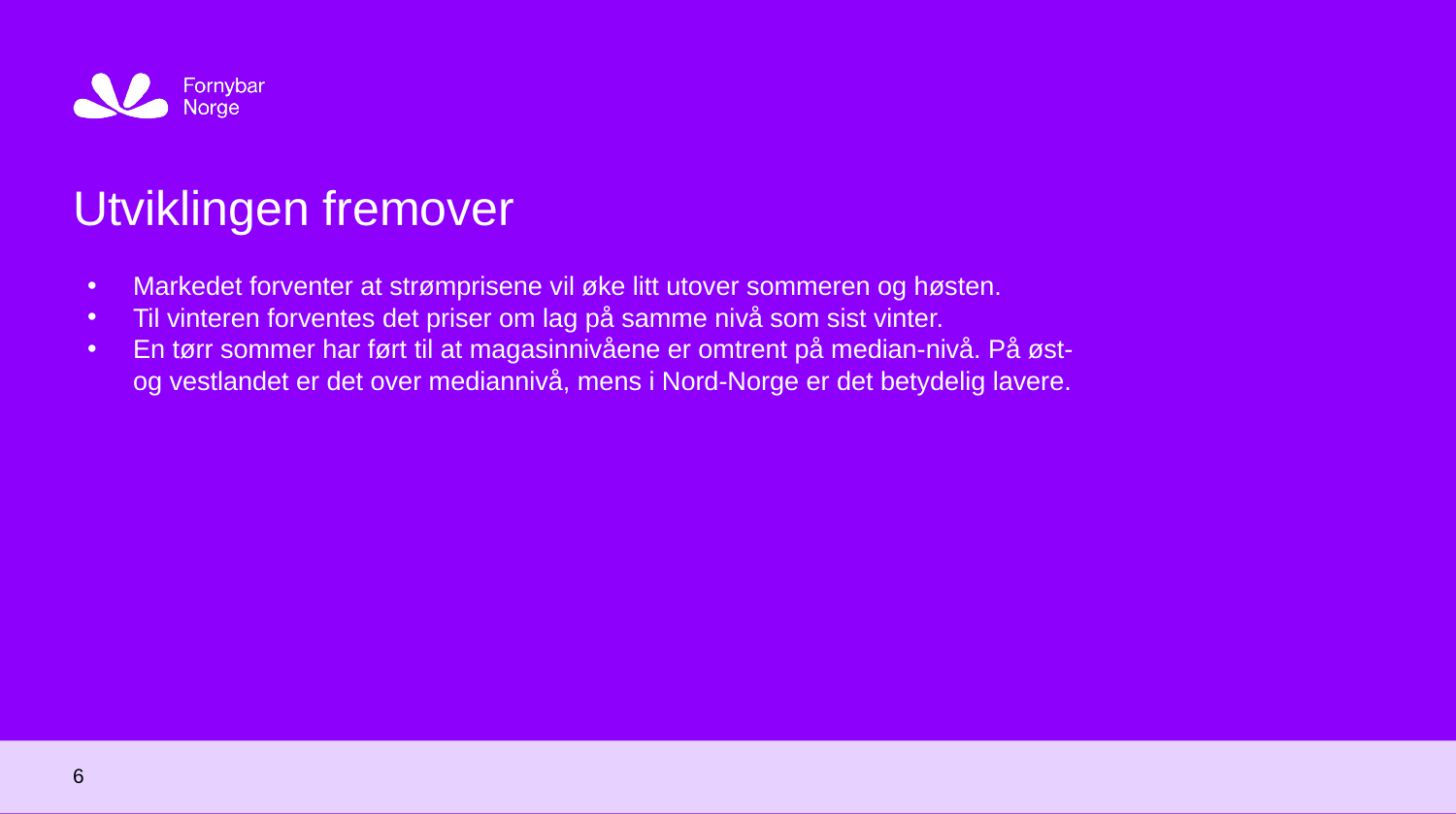

Oslo, dd.mm.yyyy
# Utviklingen fremover
Markedet forventer at strømprisene vil øke litt utover sommeren og høsten.
Til vinteren forventes det priser om lag på samme nivå som sist vinter.
En tørr sommer har ført til at magasinnivåene er omtrent på median-nivå. På øst-og vestlandet er det over mediannivå, mens i Nord-Norge er det betydelig lavere.

6